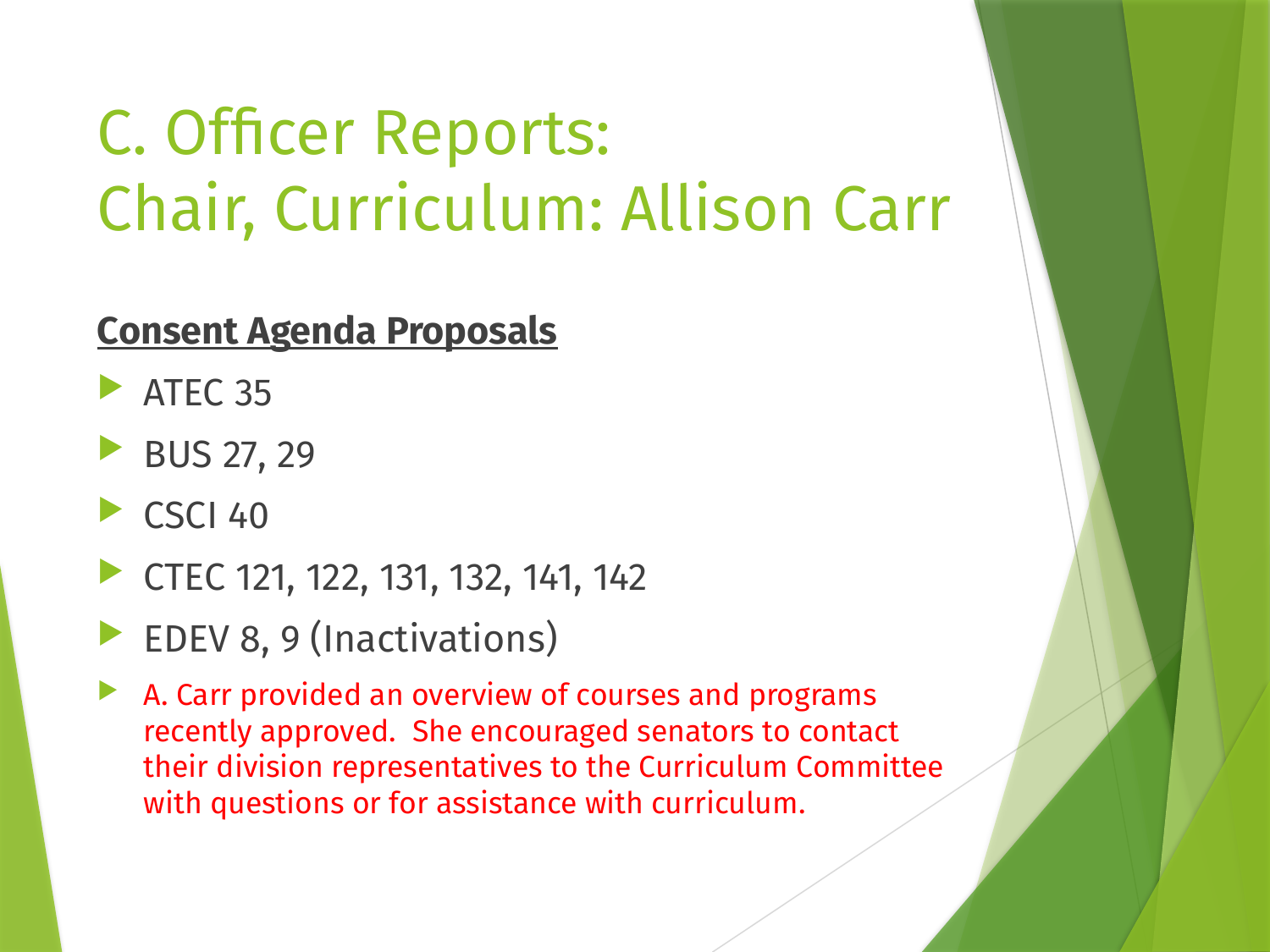

# C. Officer Reports: Chair, Curriculum: Allison Carr
Consent Agenda Proposals
ATEC 35
BUS 27, 29
CSCI 40
CTEC 121, 122, 131, 132, 141, 142
EDEV 8, 9 (Inactivations)
A. Carr provided an overview of courses and programs recently approved.  She encouraged senators to contact their division representatives to the Curriculum Committee with questions or for assistance with curriculum.